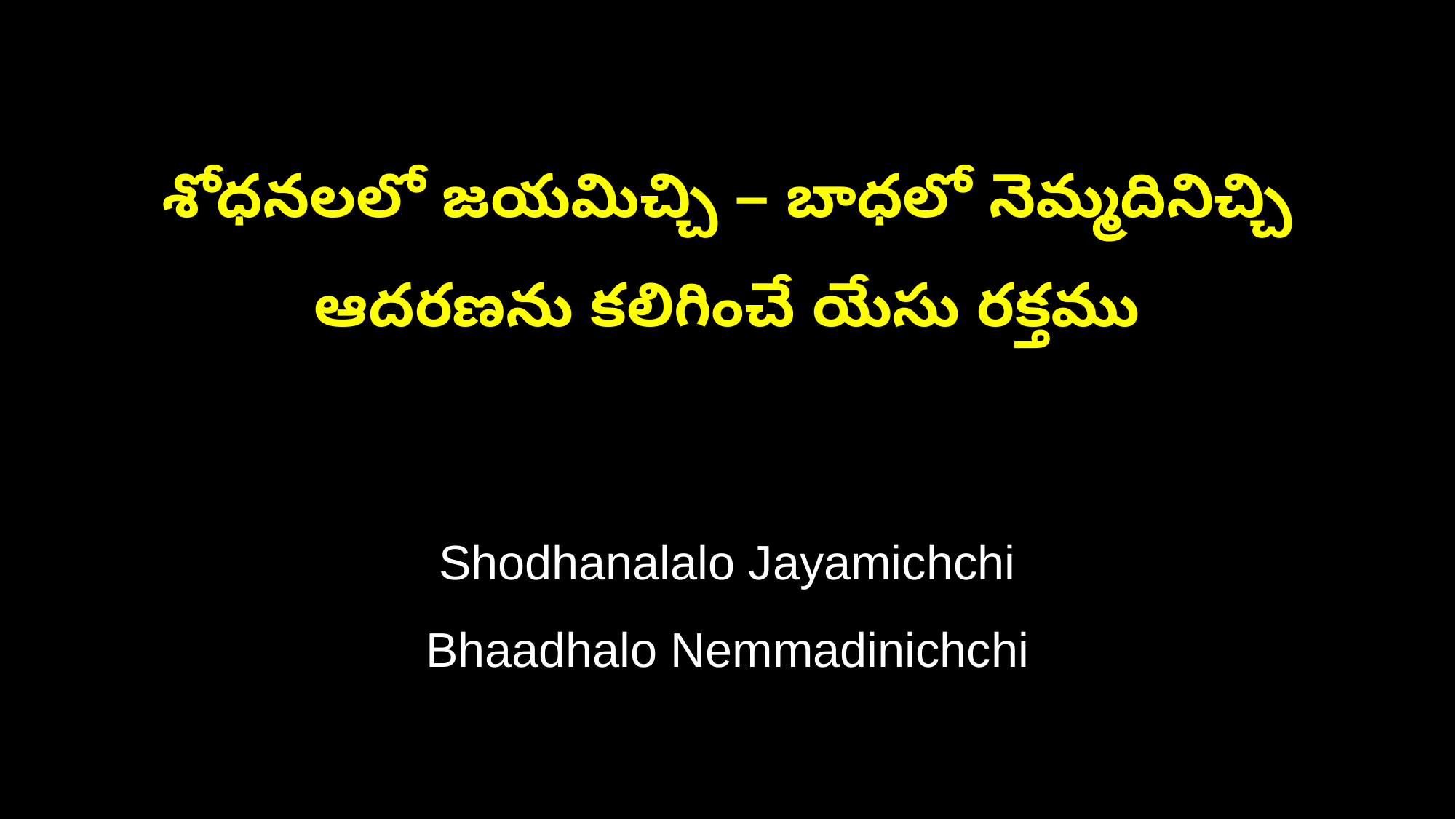

శోధనలలో జయమిచ్చి – బాధలో నెమ్మదినిచ్చి
ఆదరణను కలిగించే యేసు రక్తము
Shodhanalalo Jayamichchi
Bhaadhalo Nemmadinichchi